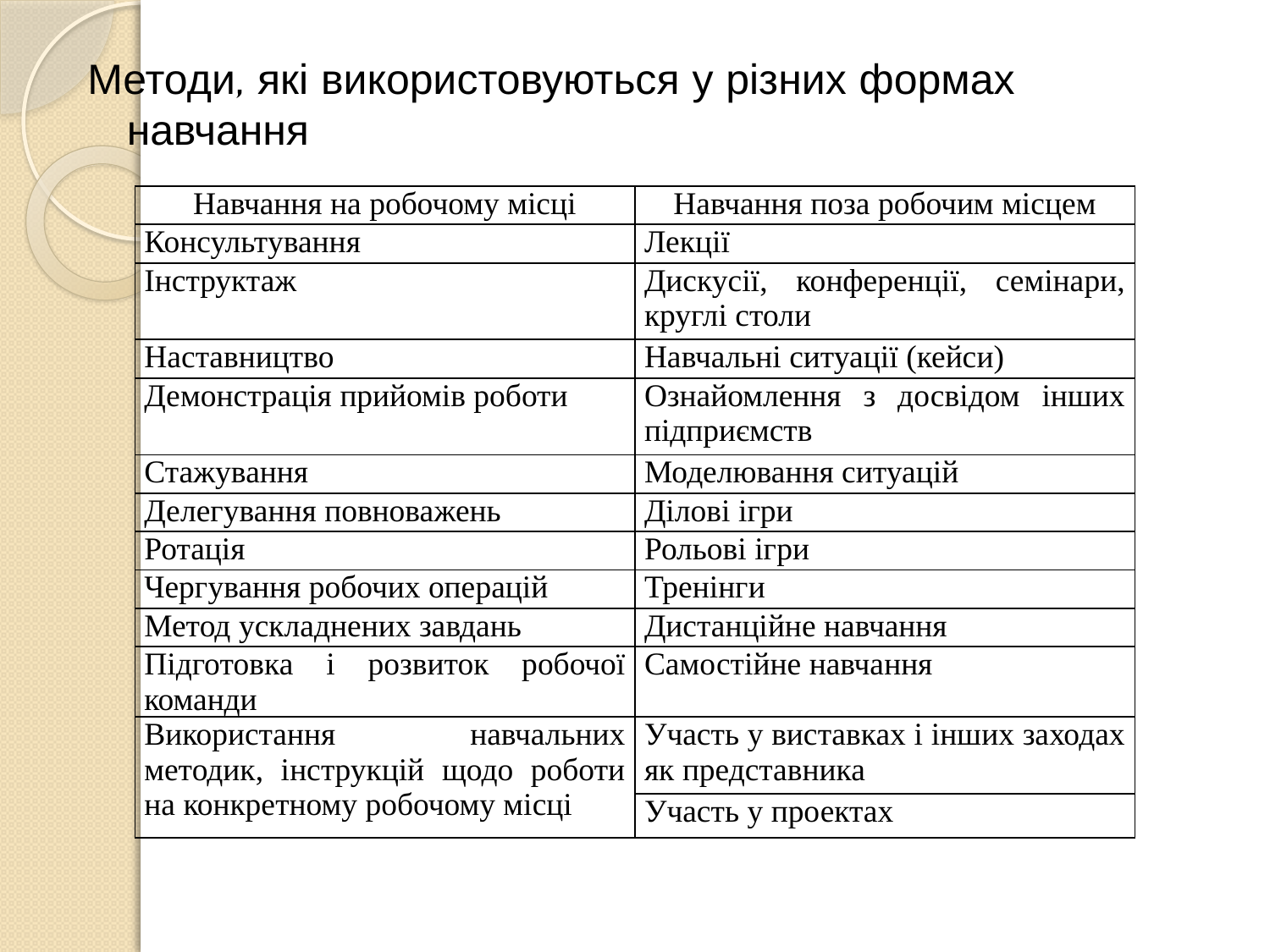

Методи, які використовуються у різних формах навчання
| Навчання на робочому місці | Навчання поза робочим місцем |
| --- | --- |
| Консультування | Лекції |
| Інструктаж | Дискусії, конференції, семінари, круглі столи |
| Наставництво | Навчальні ситуації (кейси) |
| Демонстрація прийомів роботи | Ознайомлення з досвідом інших підприємств |
| Стажування | Моделювання ситуацій |
| Делегування повноважень | Ділові ігри |
| Ротація | Рольові ігри |
| Чергування робочих операцій | Тренінги |
| Метод ускладнених завдань | Дистанційне навчання |
| Підготовка і розвиток робочої команди | Самостійне навчання |
| Використання навчальних методик, інструкцій щодо роботи на конкретному робочому місці | Участь у виставках і інших заходах як представника |
|  | Участь у проектах |